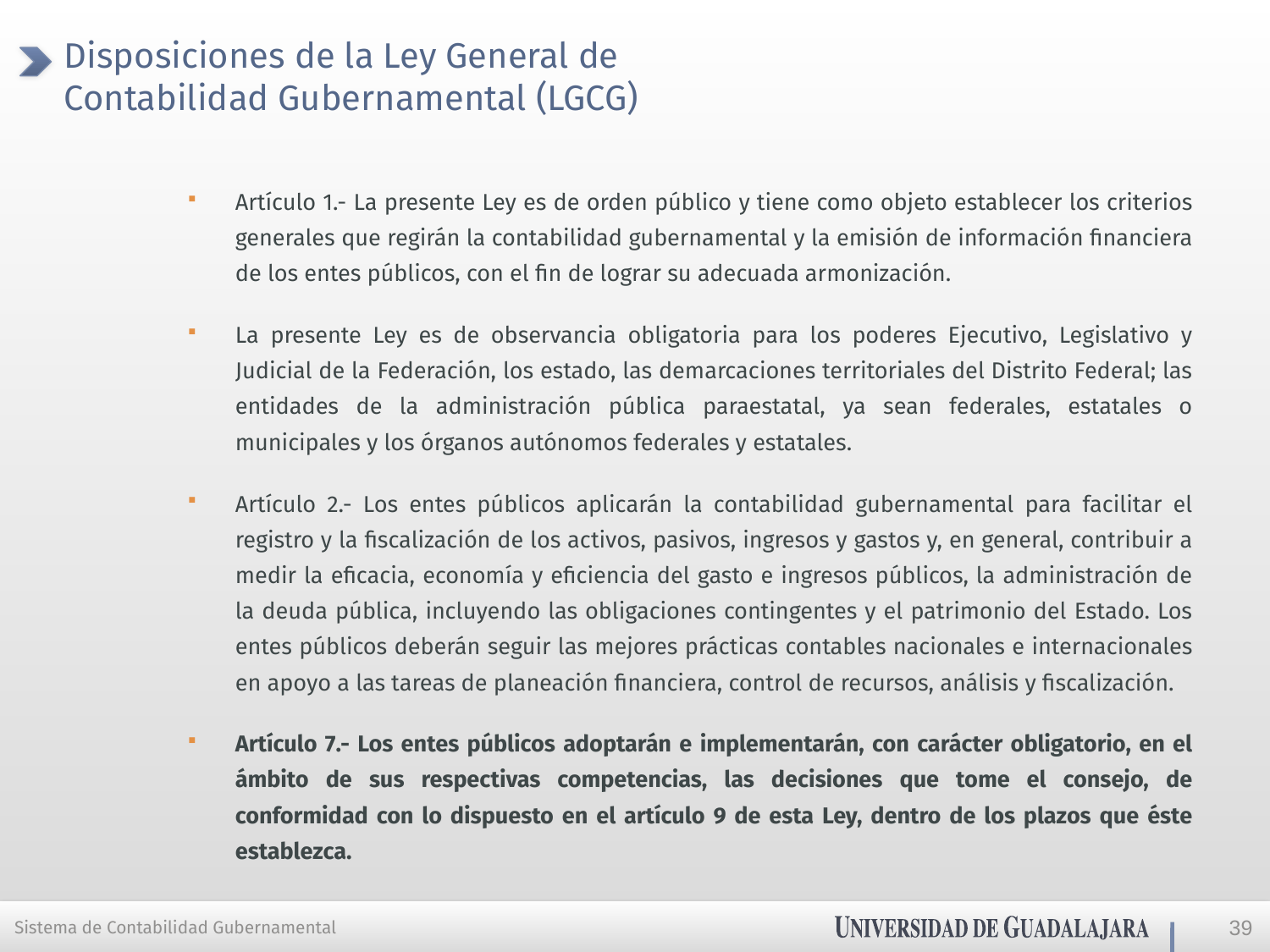

# Disposiciones de la Ley General de Contabilidad Gubernamental (LGCG)
Artículo 1.- La presente Ley es de orden público y tiene como objeto establecer los criterios generales que regirán la contabilidad gubernamental y la emisión de información financiera de los entes públicos, con el fin de lograr su adecuada armonización.
La presente Ley es de observancia obligatoria para los poderes Ejecutivo, Legislativo y Judicial de la Federación, los estado, las demarcaciones territoriales del Distrito Federal; las entidades de la administración pública paraestatal, ya sean federales, estatales o municipales y los órganos autónomos federales y estatales.
Artículo 2.- Los entes públicos aplicarán la contabilidad gubernamental para facilitar el registro y la fiscalización de los activos, pasivos, ingresos y gastos y, en general, contribuir a medir la eficacia, economía y eficiencia del gasto e ingresos públicos, la administración de la deuda pública, incluyendo las obligaciones contingentes y el patrimonio del Estado. Los entes públicos deberán seguir las mejores prácticas contables nacionales e internacionales en apoyo a las tareas de planeación financiera, control de recursos, análisis y fiscalización.
Artículo 7.- Los entes públicos adoptarán e implementarán, con carácter obligatorio, en el ámbito de sus respectivas competencias, las decisiones que tome el consejo, de conformidad con lo dispuesto en el artículo 9 de esta Ley, dentro de los plazos que éste establezca.
Sistema de Contabilidad Gubernamental
39